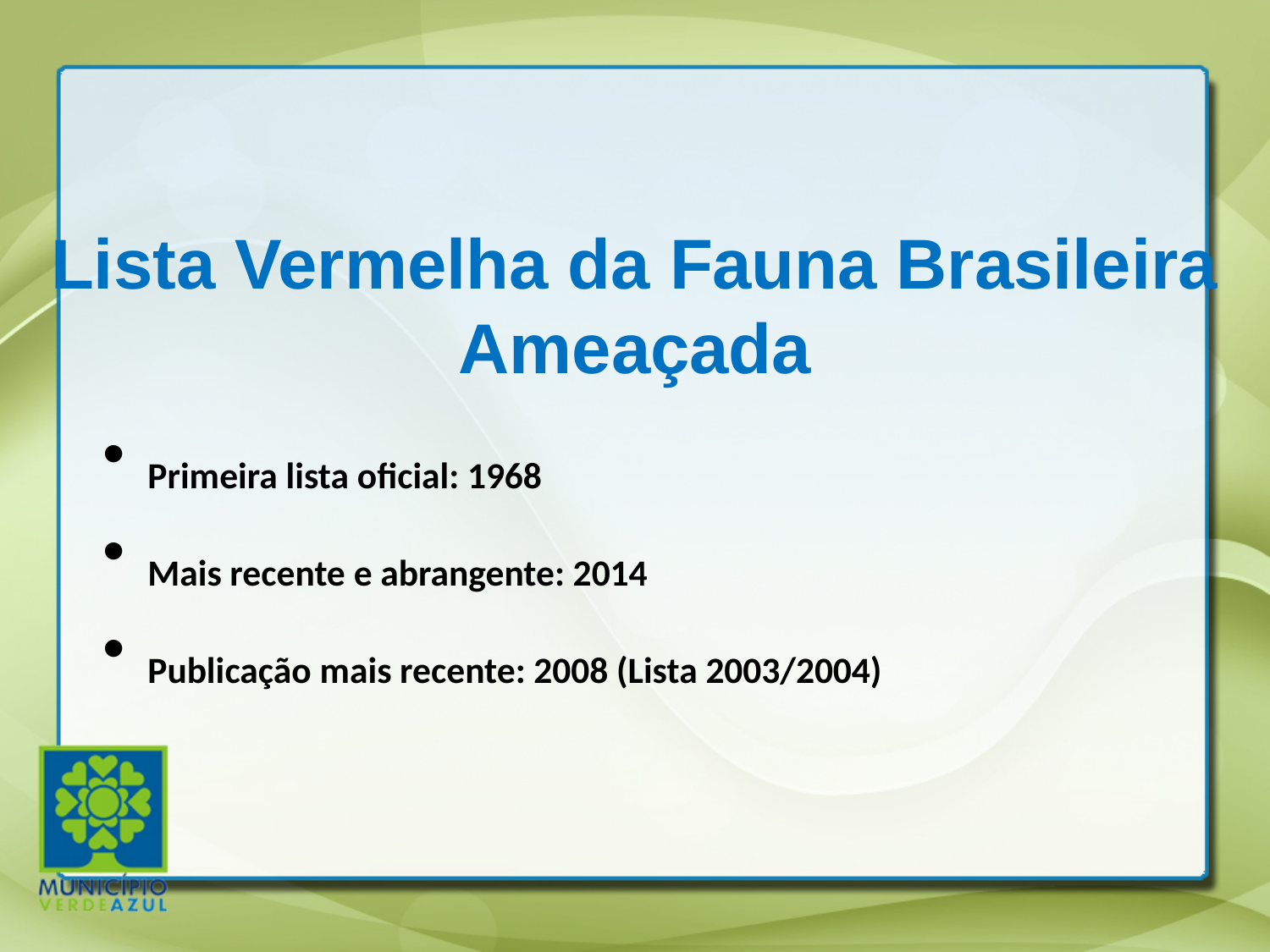

Lista Vermelha da Fauna Brasileira Ameaçada
 Primeira lista oficial: 1968
 Mais recente e abrangente: 2014
 Publicação mais recente: 2008 (Lista 2003/2004)